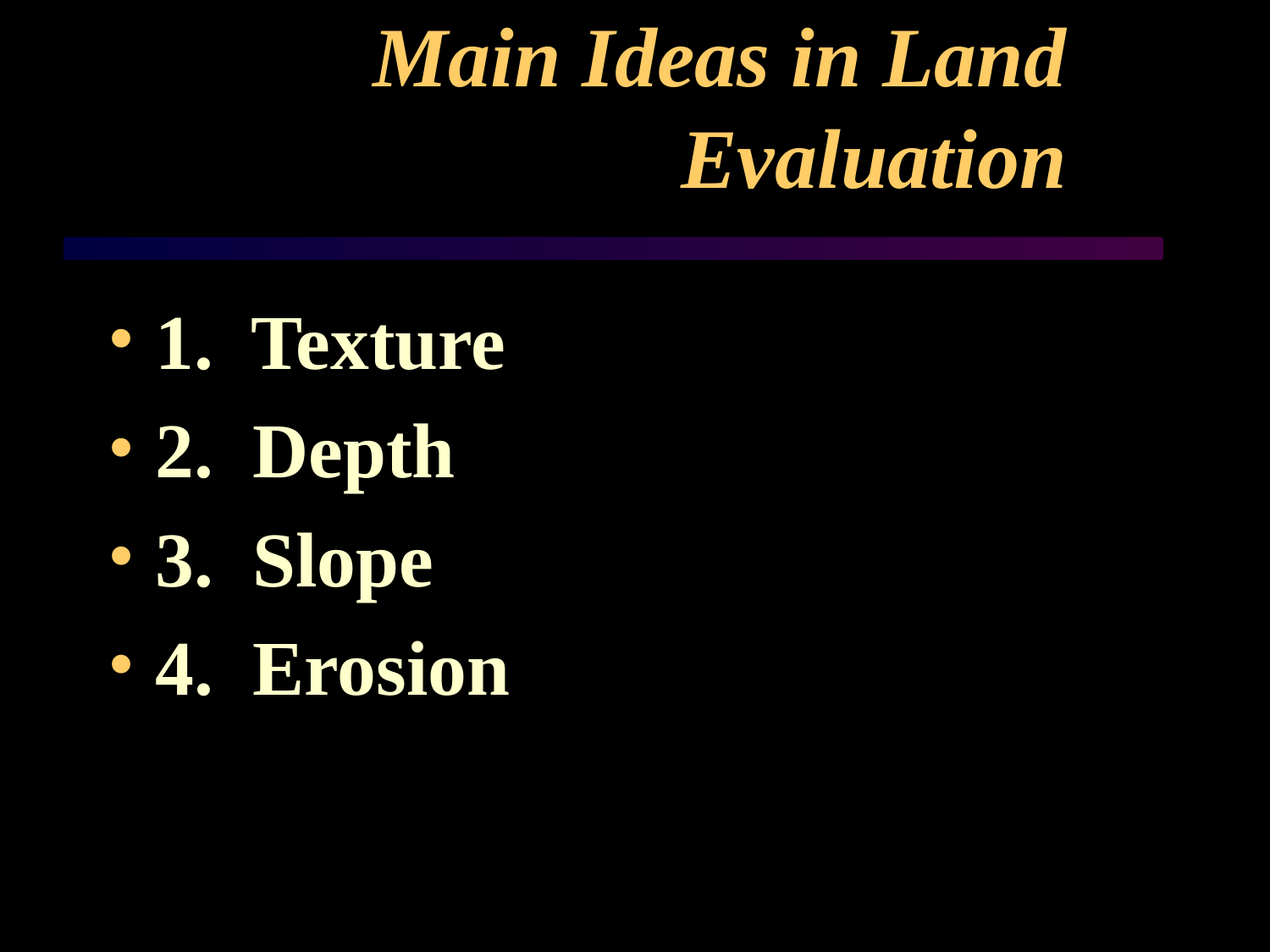

# Main Ideas in Land Evaluation
1.  Texture
2.  Depth
3.  Slope
4.  Erosion